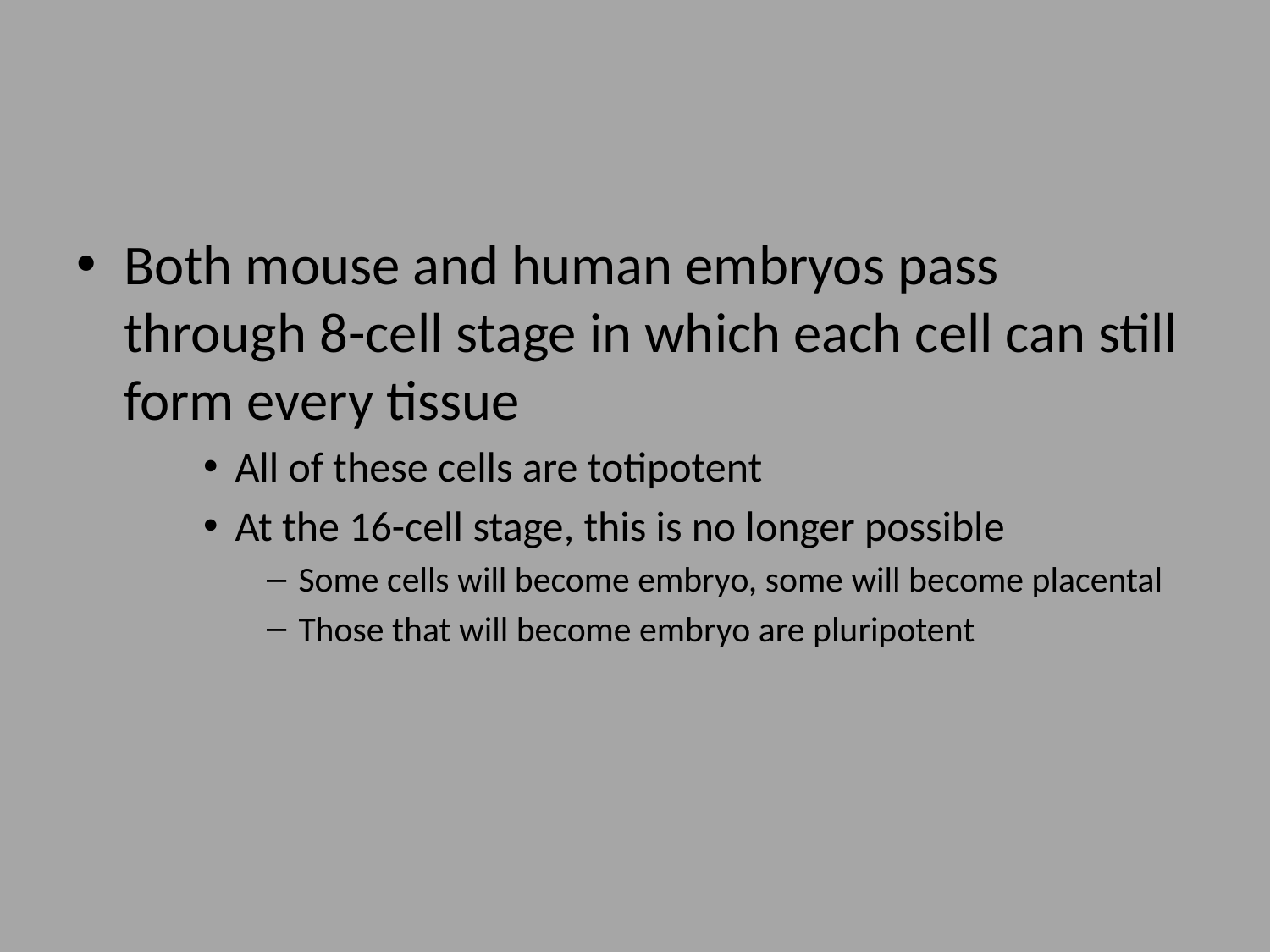

#
Both mouse and human embryos pass through 8-cell stage in which each cell can still form every tissue
All of these cells are totipotent
At the 16-cell stage, this is no longer possible
Some cells will become embryo, some will become placental
Those that will become embryo are pluripotent